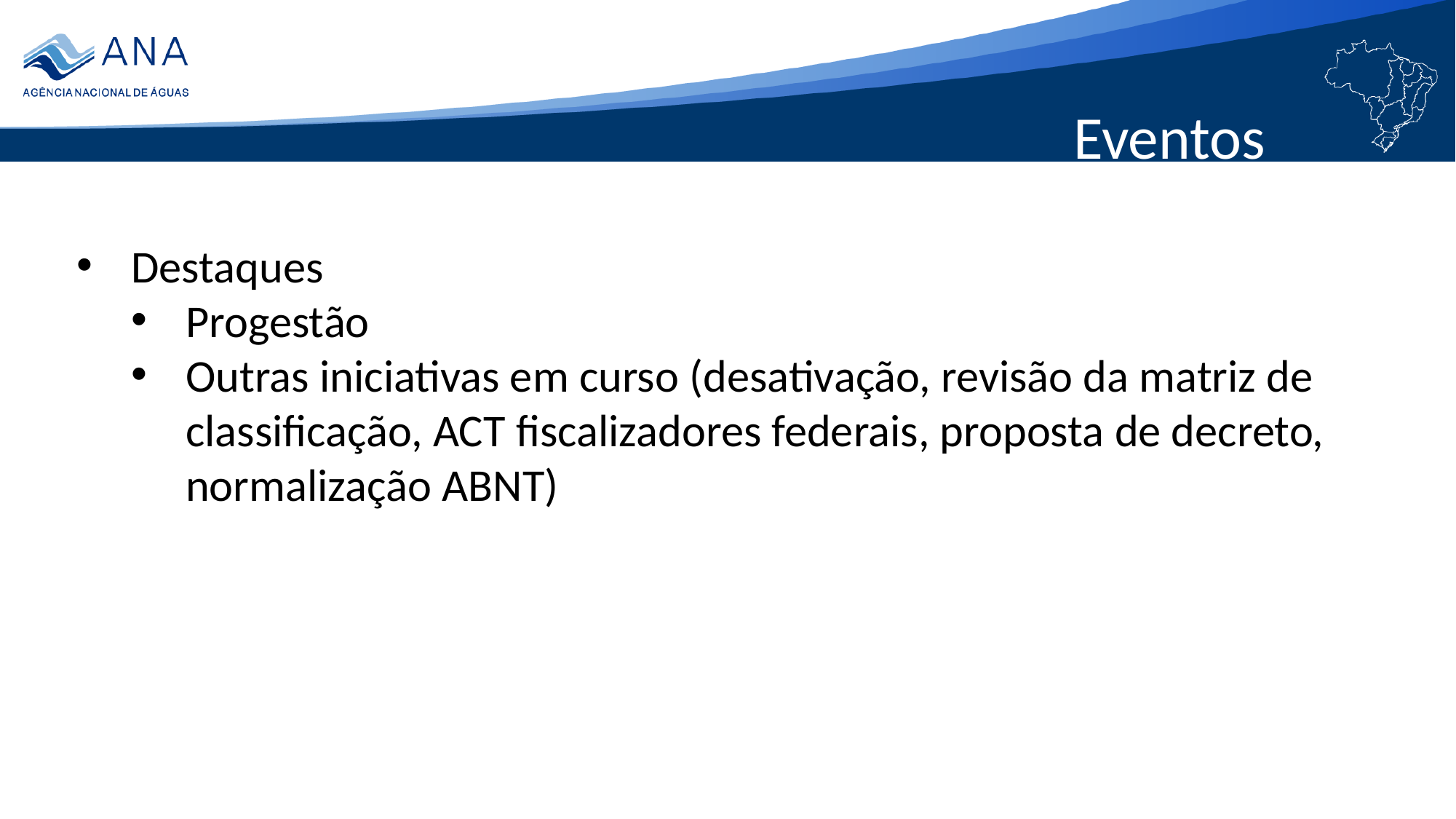

Eventos

Destaques
Progestão
Outras iniciativas em curso (desativação, revisão da matriz de classificação, ACT fiscalizadores federais, proposta de decreto, normalização ABNT)